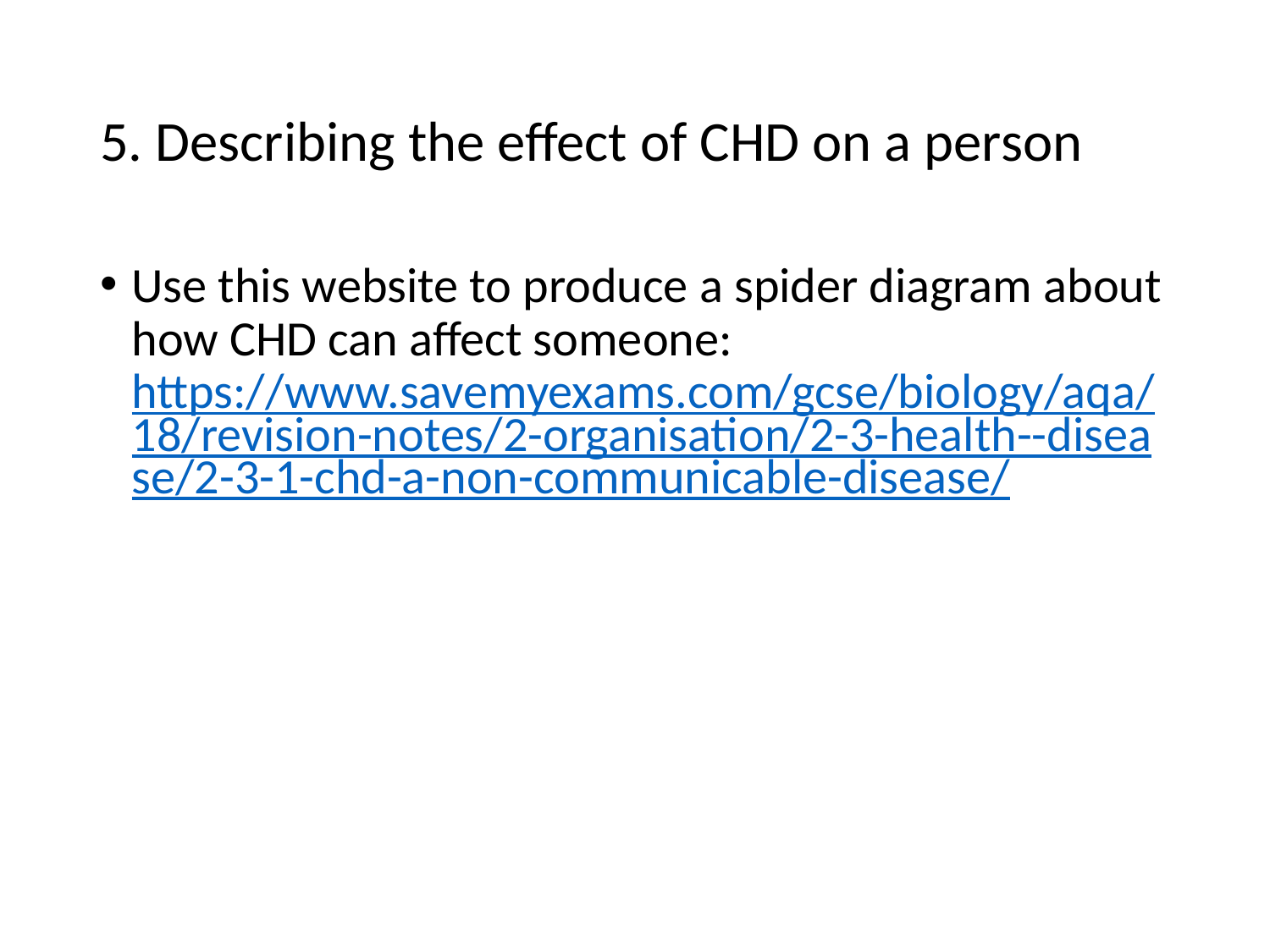

# 5. Describing the effect of CHD on a person
Use this website to produce a spider diagram about how CHD can affect someone: https://www.savemyexams.com/gcse/biology/aqa/18/revision-notes/2-organisation/2-3-health--disease/2-3-1-chd-a-non-communicable-disease/